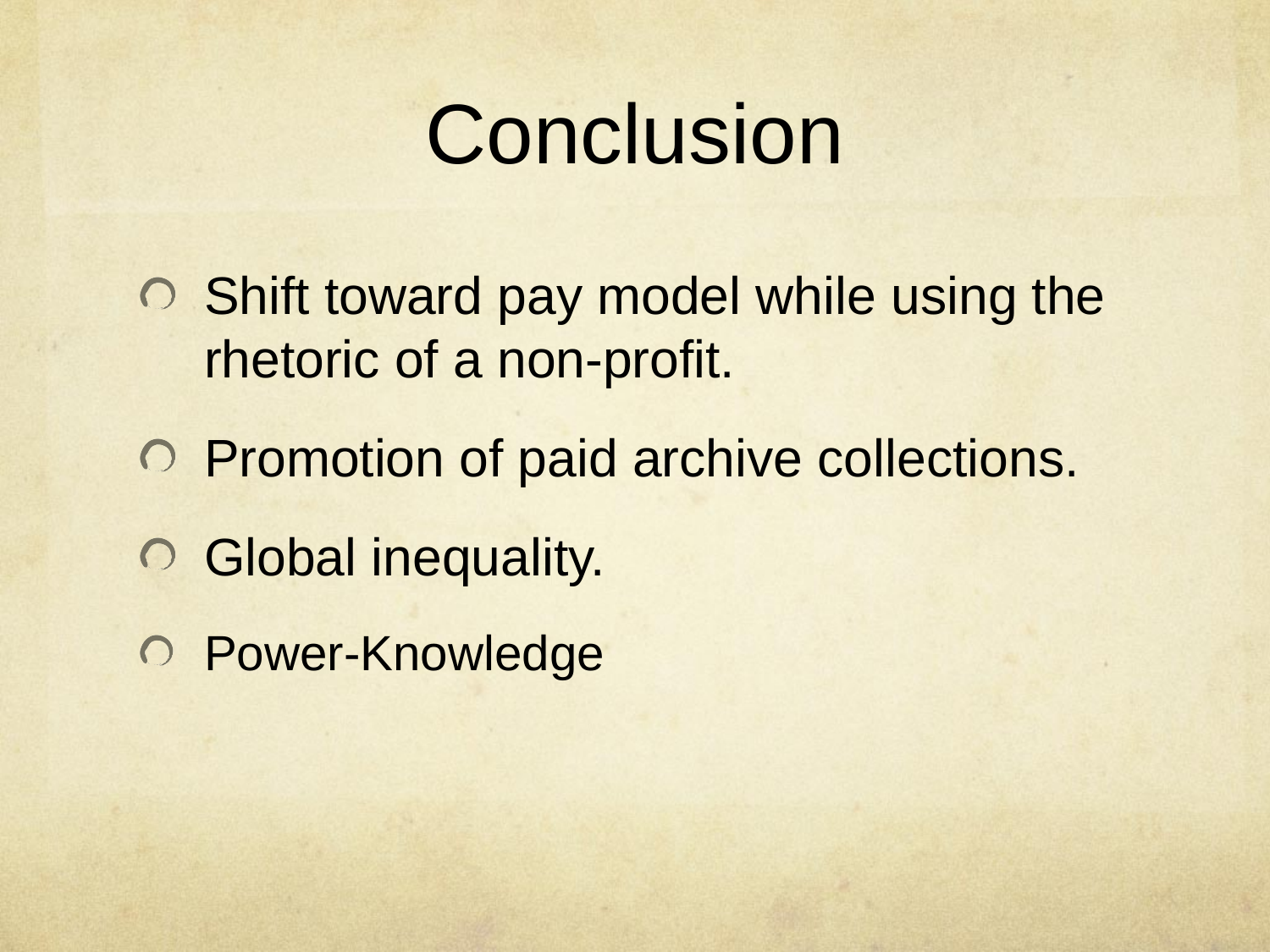

# Conclusion
Shift toward pay model while using the  rhetoric of a non-profit.
Promotion of paid archive collections.
Global inequality.
Power-Knowledge